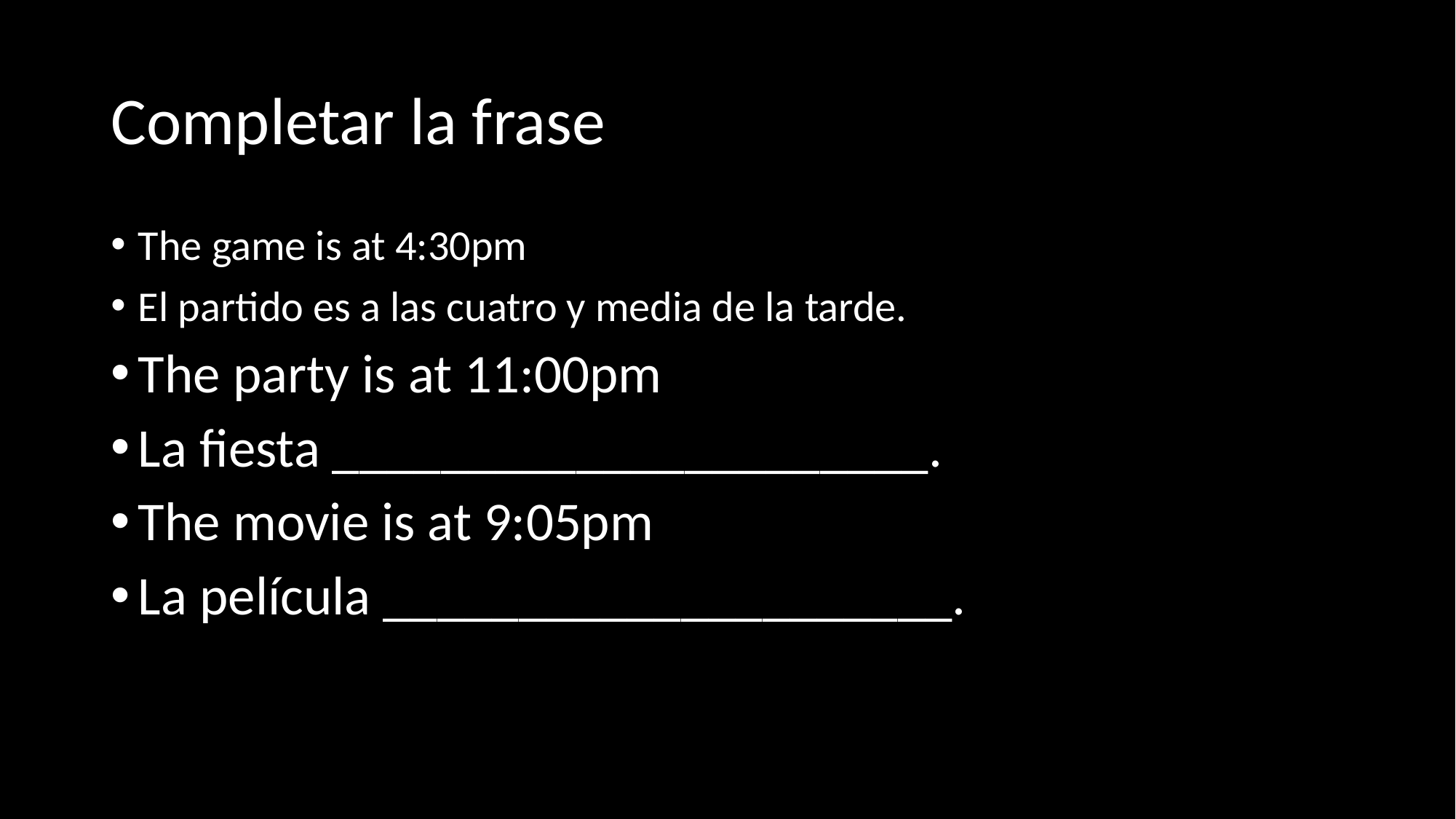

# Completar la frase
The game is at 4:30pm
El partido es a las cuatro y media de la tarde.
The party is at 11:00pm
La fiesta ______________________.
The movie is at 9:05pm
La película _____________________.